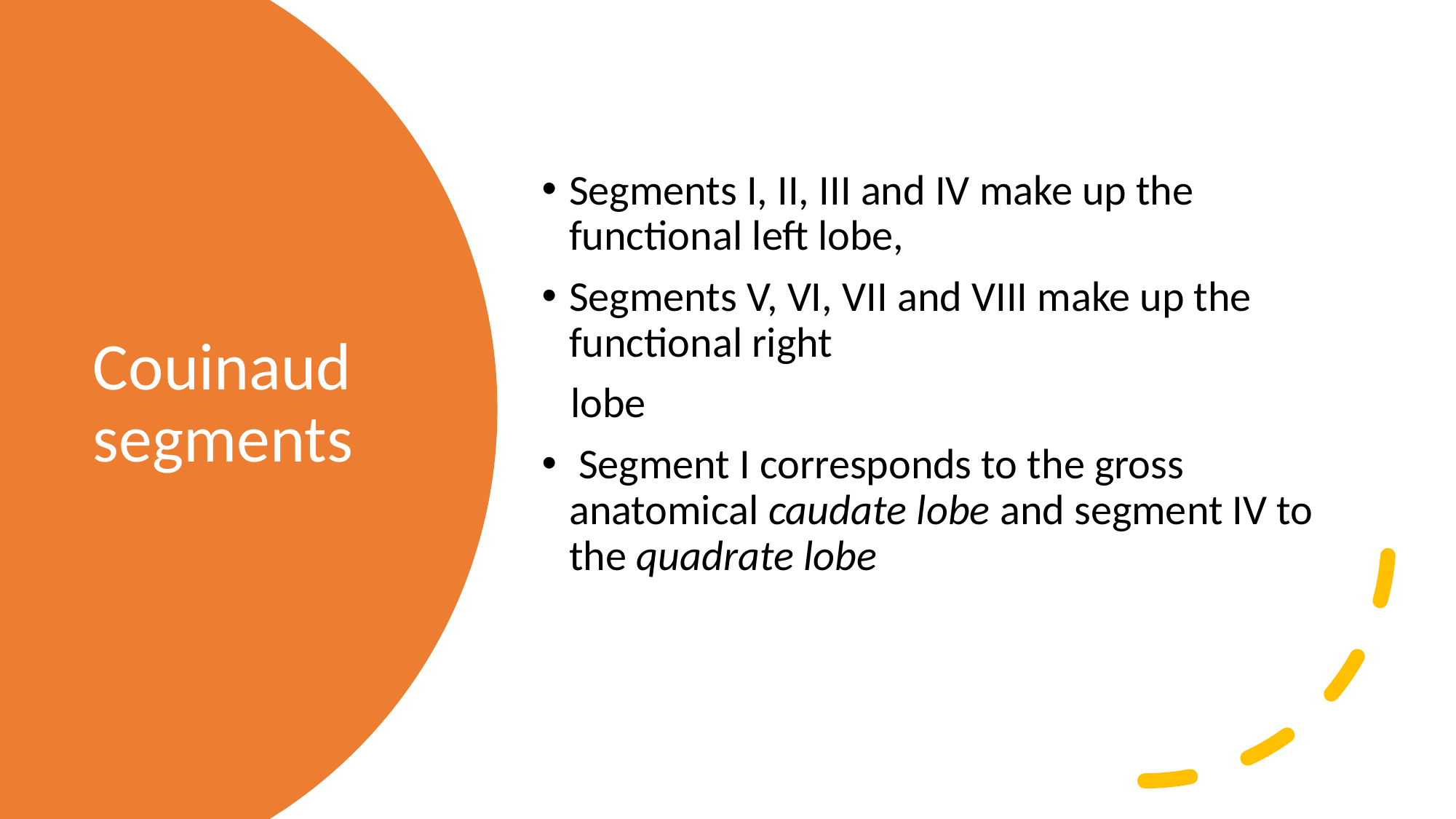

Segments I, II, III and IV make up the functional left lobe,
Segments V, VI, VII and VIII make up the functional right
   lobe
 Segment I corresponds to the gross anatomical caudate lobe and segment IV to the quadrate lobe

# Couinaud segments